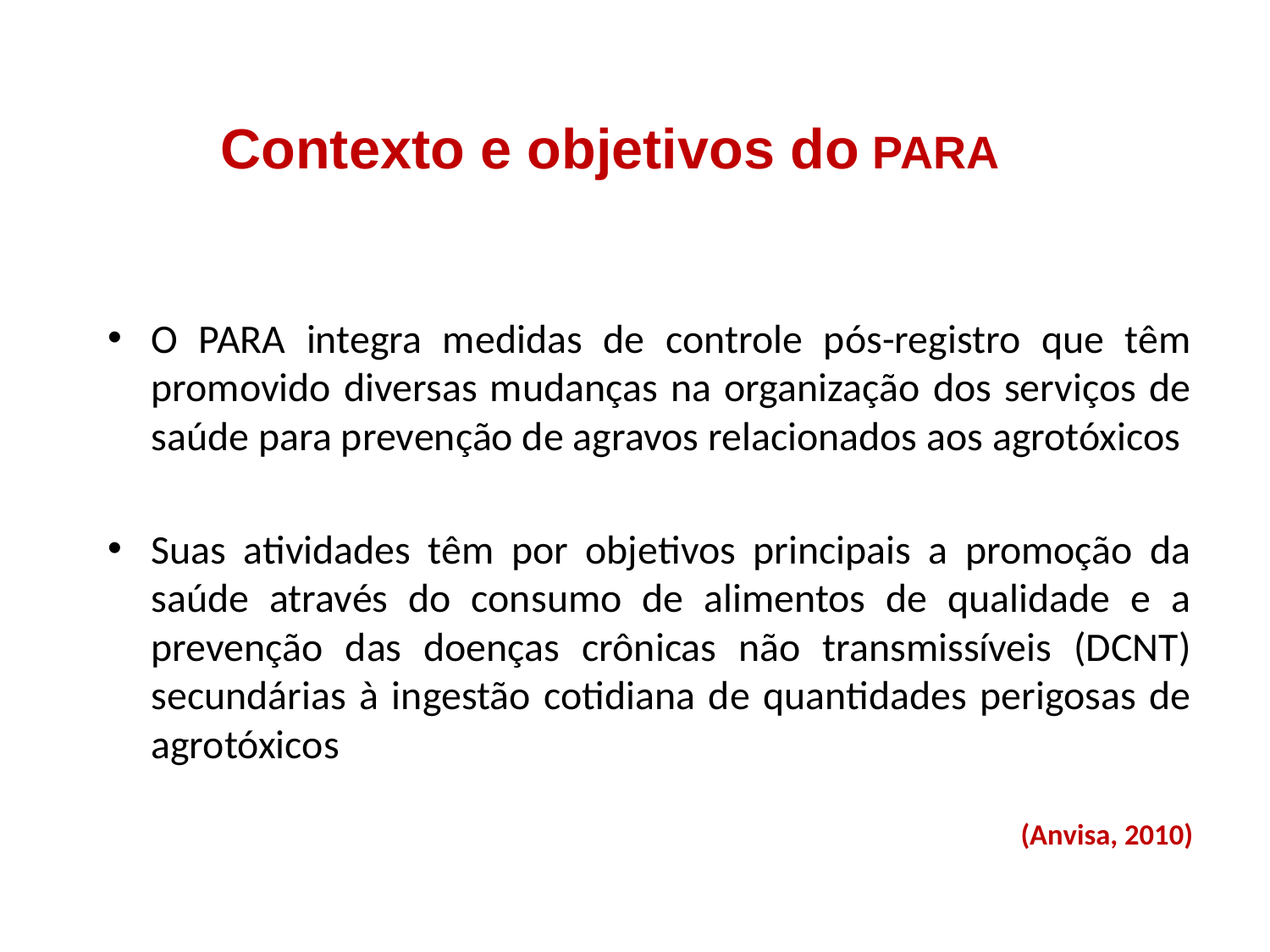

Contexto e objetivos do PARA
O PARA integra medidas de controle pós-registro que têm promovido diversas mudanças na organização dos serviços de saúde para prevenção de agravos relacionados aos agrotóxicos

Suas atividades têm por objetivos principais a promoção da saúde através do consumo de alimentos de qualidade e a prevenção das doenças crônicas não transmissíveis (DCNT) secundárias à ingestão cotidiana de quantidades perigosas de agrotóxicos

(Anvisa, 2010)